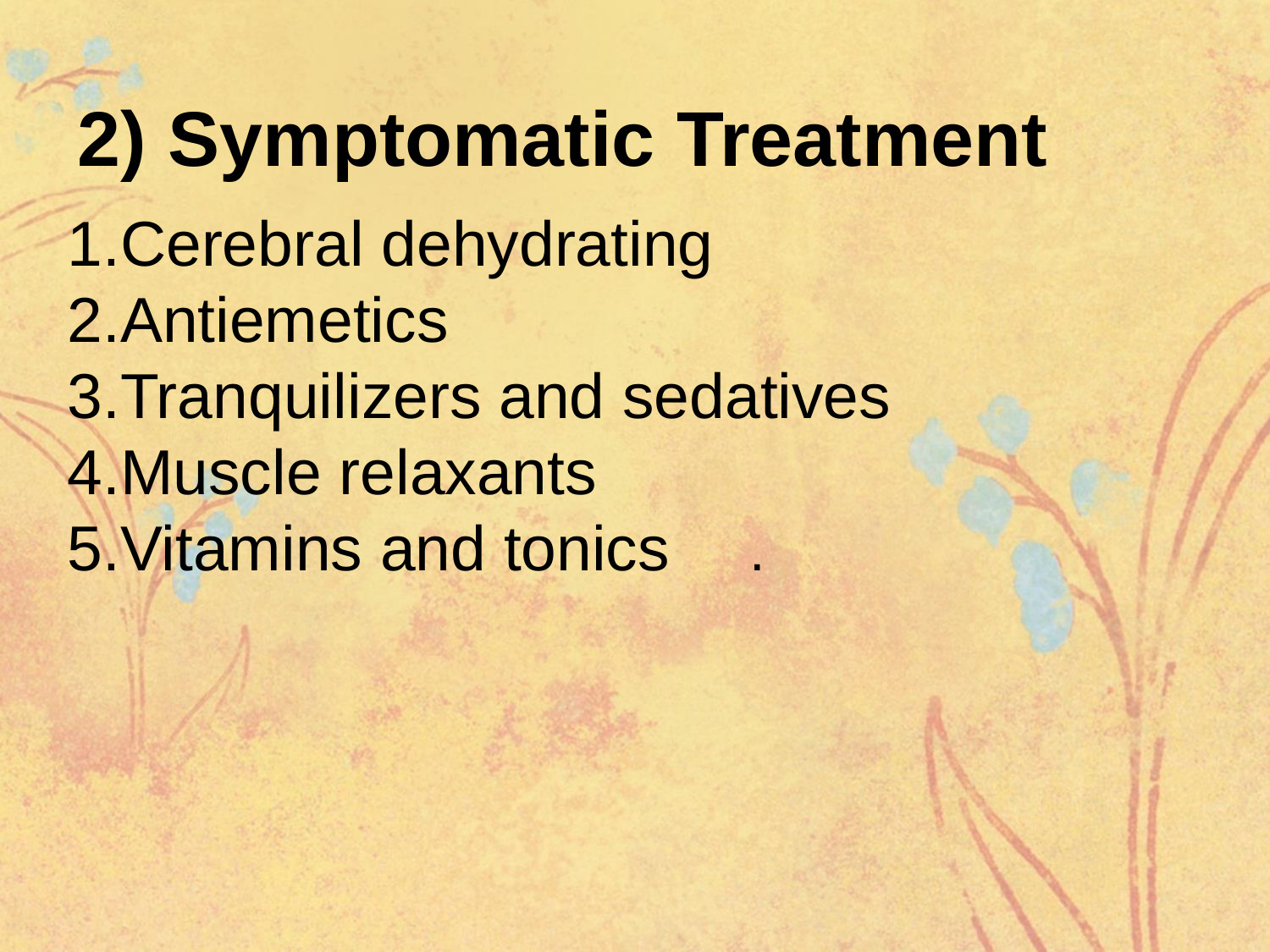

# 2) Symptomatic Treatment
Cerebral dehydrating
Antiemetics
Tranquilizers and sedatives
Muscle relaxants
Vitamins and tonics	.